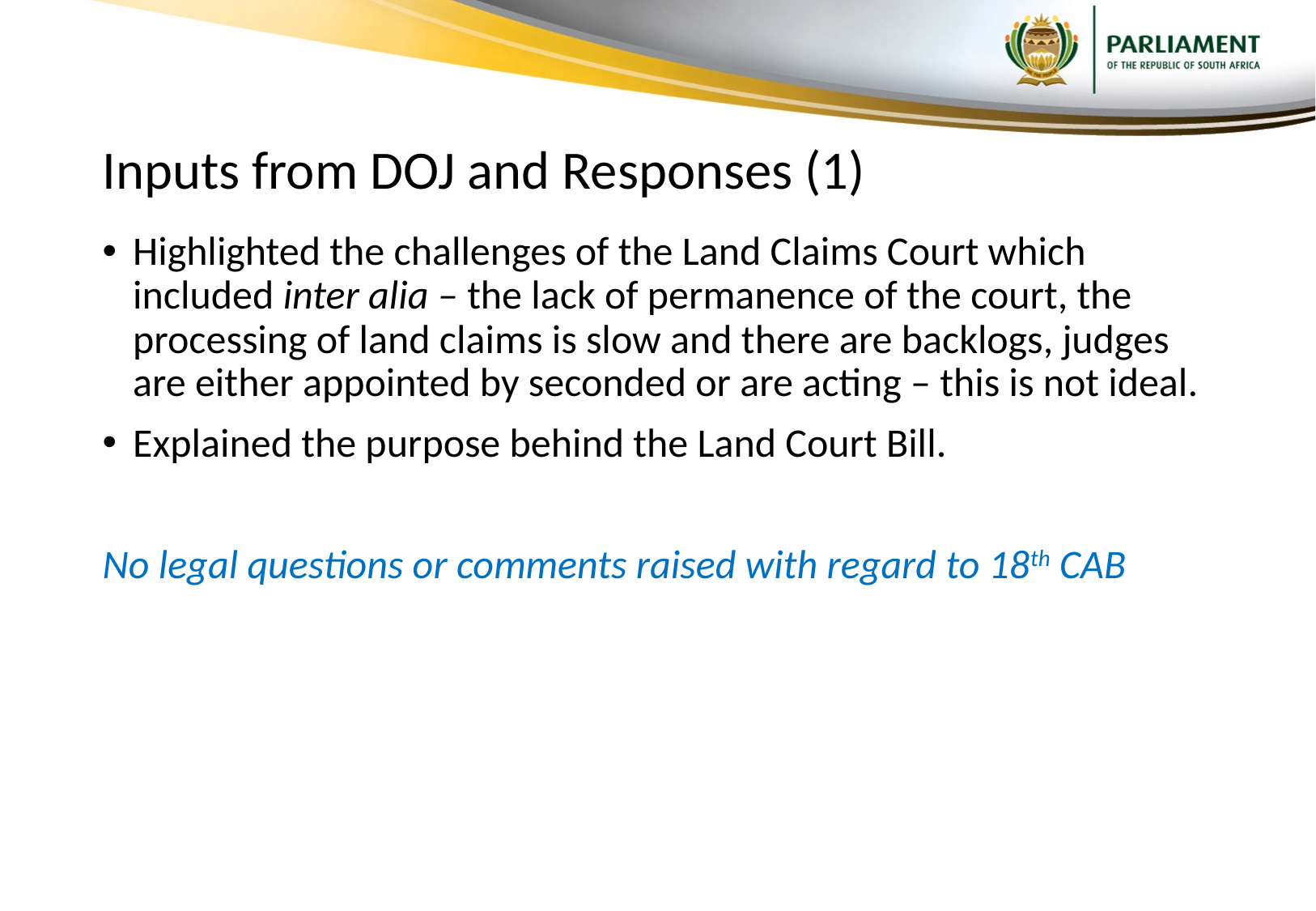

# Inputs from DOJ and Responses (1)
Highlighted the challenges of the Land Claims Court which included inter alia – the lack of permanence of the court, the processing of land claims is slow and there are backlogs, judges are either appointed by seconded or are acting – this is not ideal.
Explained the purpose behind the Land Court Bill.

No legal questions or comments raised with regard to 18th CAB